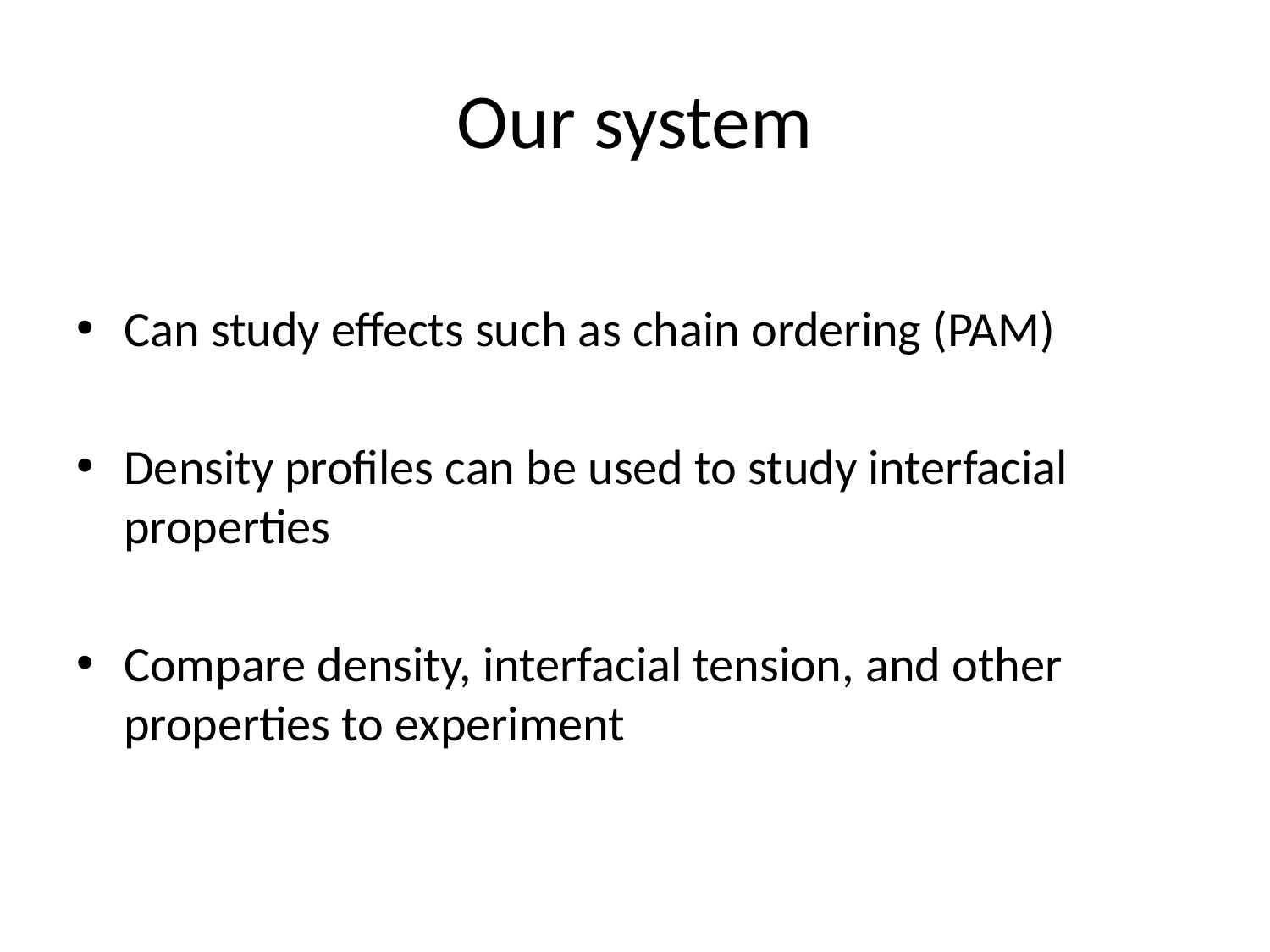

# Our system

Can study effects such as chain ordering (PAM)

Density profiles can be used to study interfacial properties

Compare density, interfacial tension, and other properties to experiment